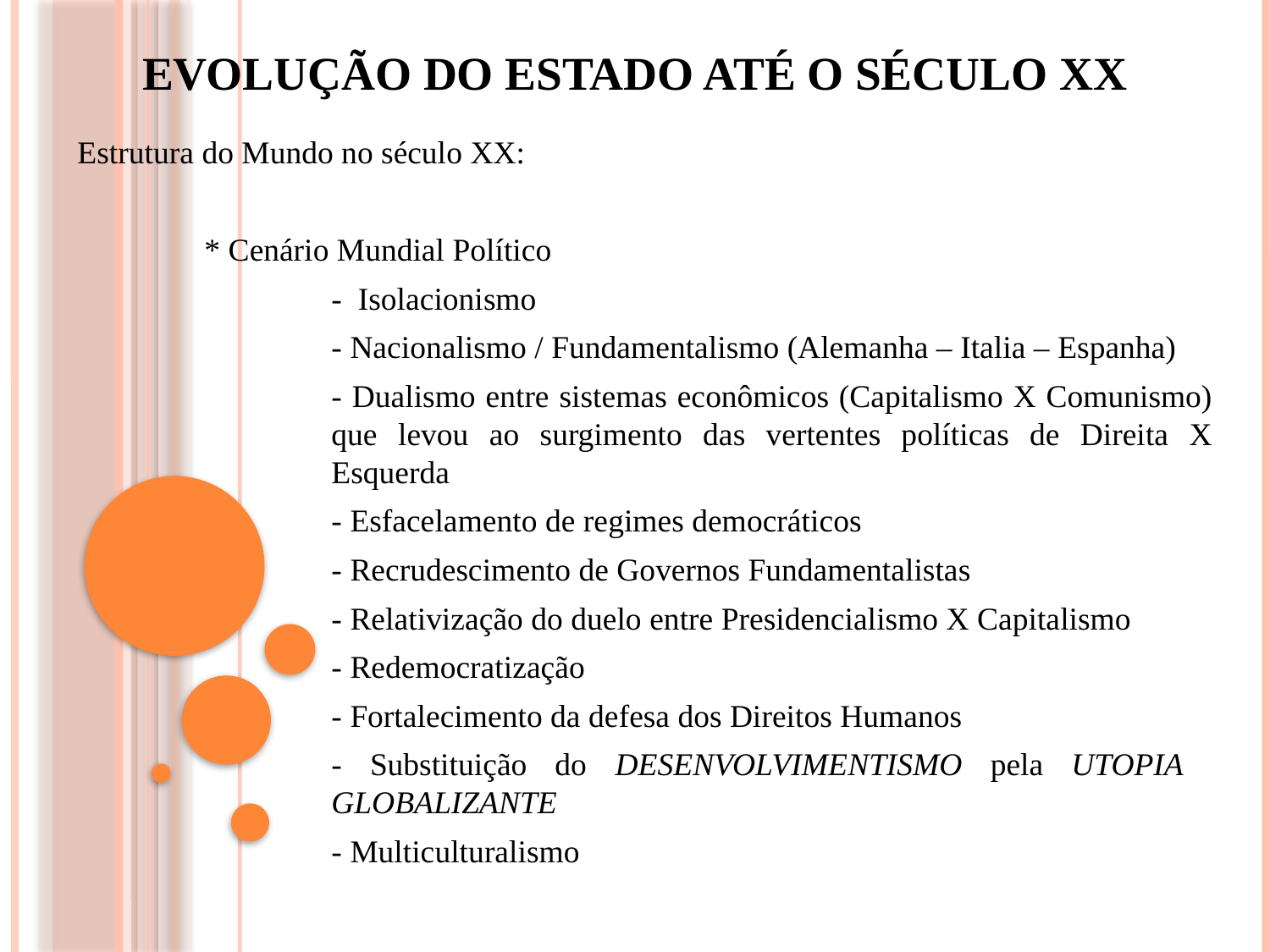

# Evolução do Estado até o século xx
Estrutura do Mundo no século XX:

	* Cenário Mundial Político
		-  Isolacionismo
		- Nacionalismo / Fundamentalismo (Alemanha – Italia – Espanha)
		- Dualismo entre sistemas econômicos (Capitalismo X Comunismo) 		que levou ao surgimento das vertentes políticas de Direita X 		Esquerda
		- Esfacelamento de regimes democráticos
		- Recrudescimento de Governos Fundamentalistas
		- Relativização do duelo entre Presidencialismo X Capitalismo
		- Redemocratização
		- Fortalecimento da defesa dos Direitos Humanos
		- Substituição do DESENVOLVIMENTISMO pela UTOPIA 			GLOBALIZANTE
		- Multiculturalismo